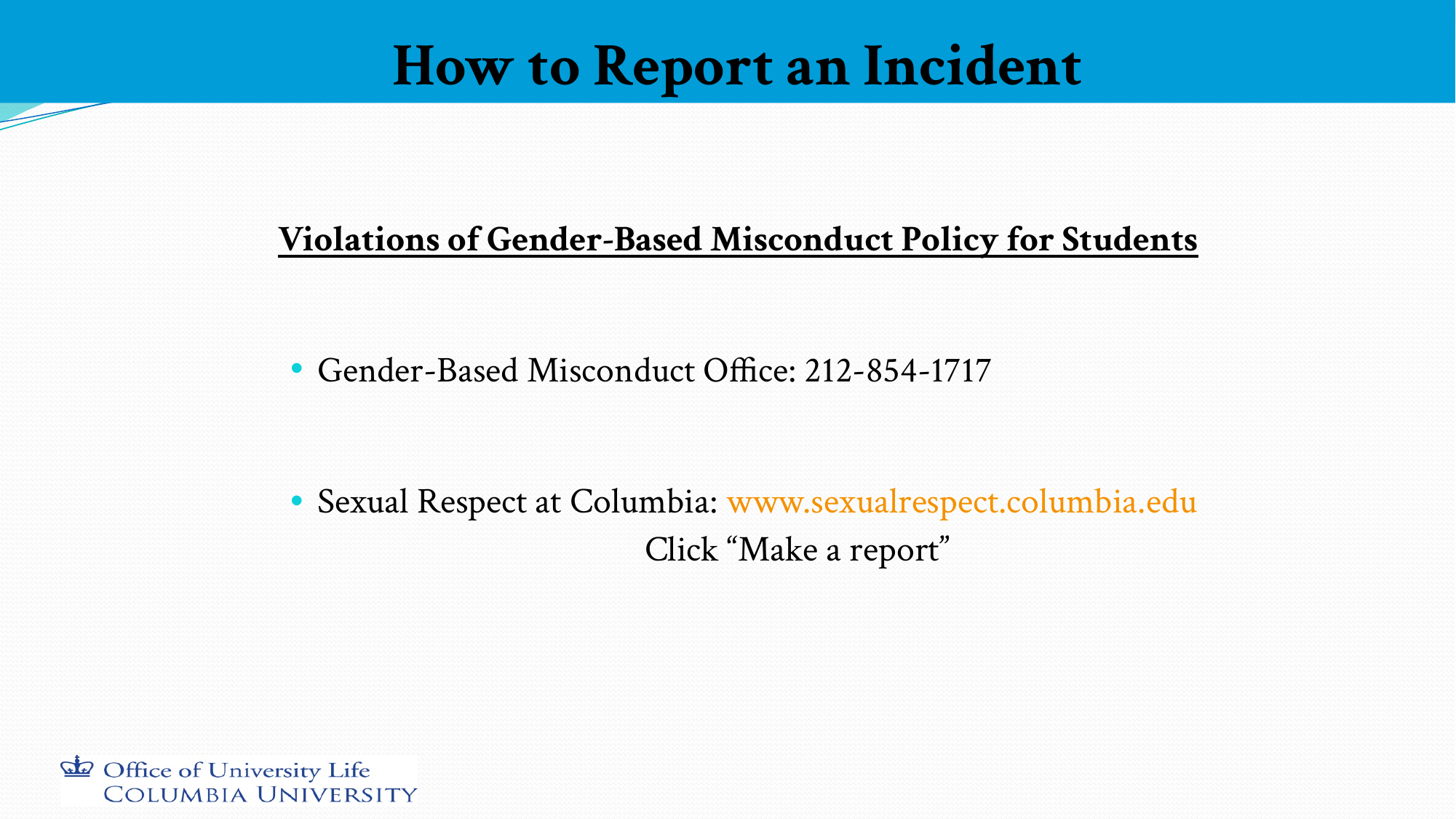

How to Report an Incident

Violations of Gender-Based Misconduct Policy for Students

Gender-Based Misconduct Office: 212-854-1717

Sexual Respect at Columbia: www.sexualrespect.columbia.edu			Click “Make a report”